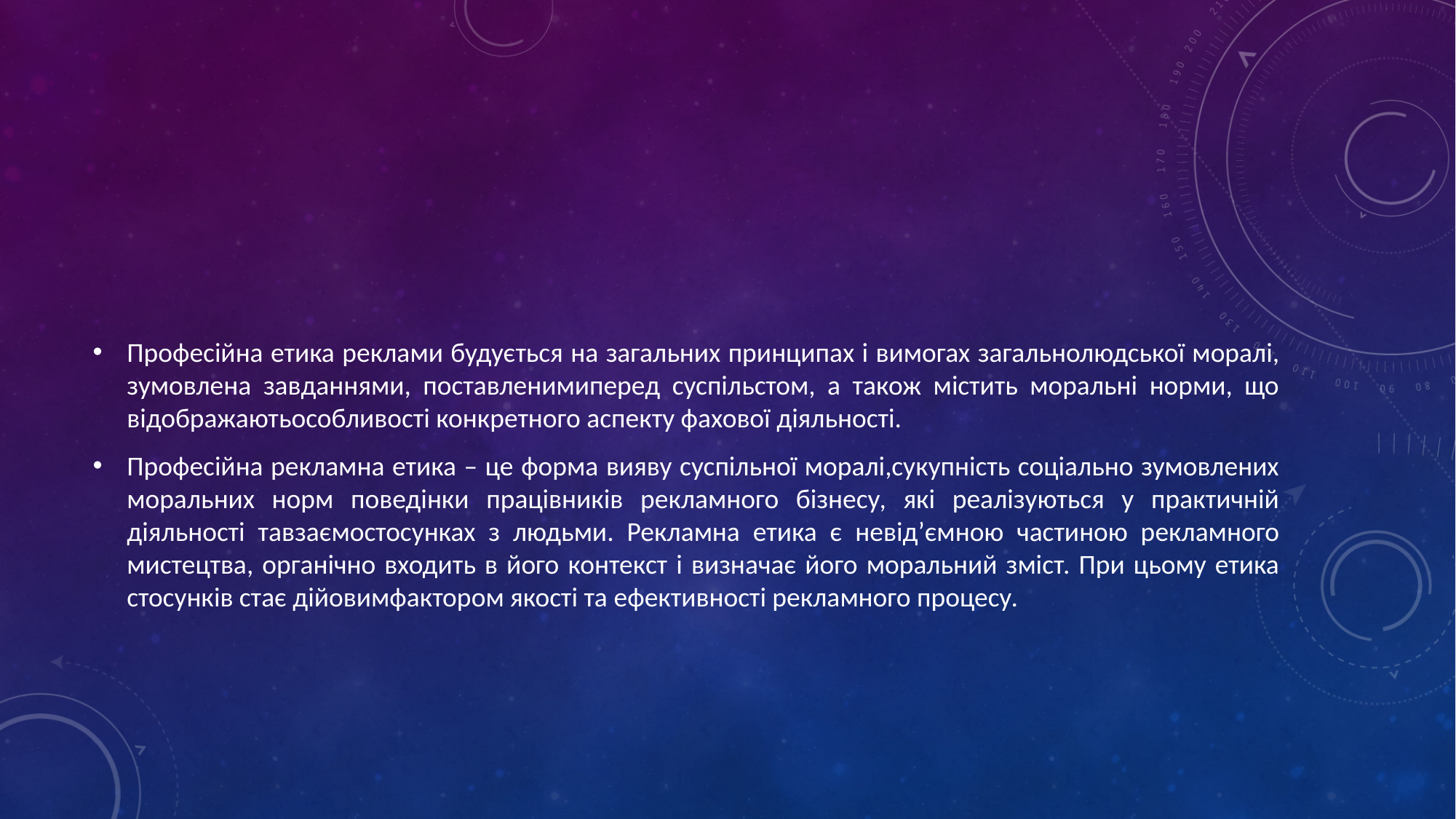

#
Професійна етика реклами будується на загальних принципах і вимогах загальнолюдської моралі, зумовлена завданнями, поставленимиперед суспільстом, а також містить моральні норми, що відображаютьособливості конкретного аспекту фахової діяльності.
Професійна рекламна етика – це форма вияву суспільної моралі,сукупність соціально зумовлених моральних норм поведінки працівників рекламного бізнесу, які реалізуються у практичній діяльності тавзаємостосунках з людьми. Рекламна етика є невід’ємною частиною рекламного мистецтва, органічно входить в його контекст і визначає його моральний зміст. При цьому етика стосунків стає дійовимфактором якості та ефективності рекламного процесу.